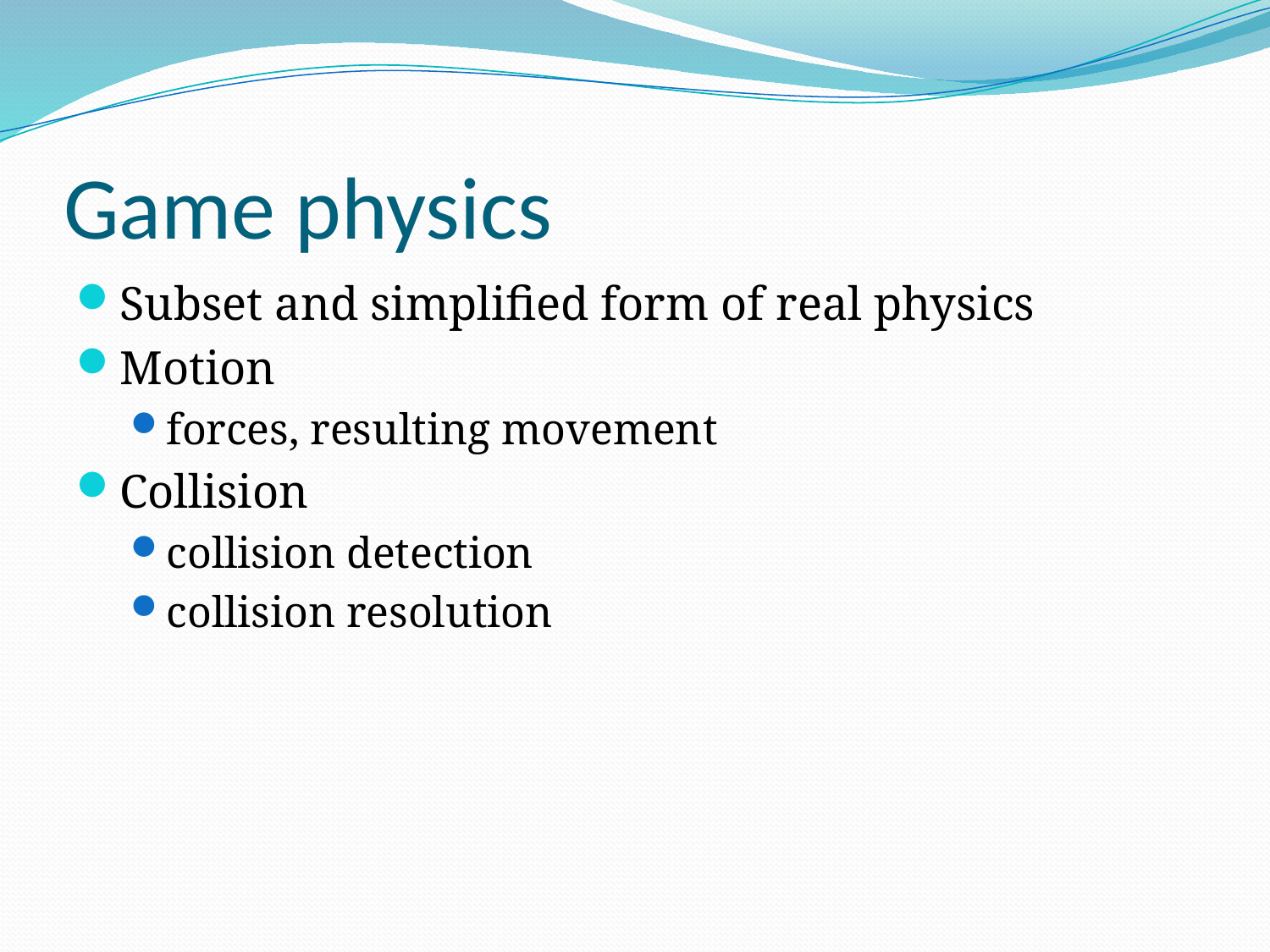

# Game physics
Subset and simplified form of real physics
Motion
forces, resulting movement
Collision
collision detection
collision resolution